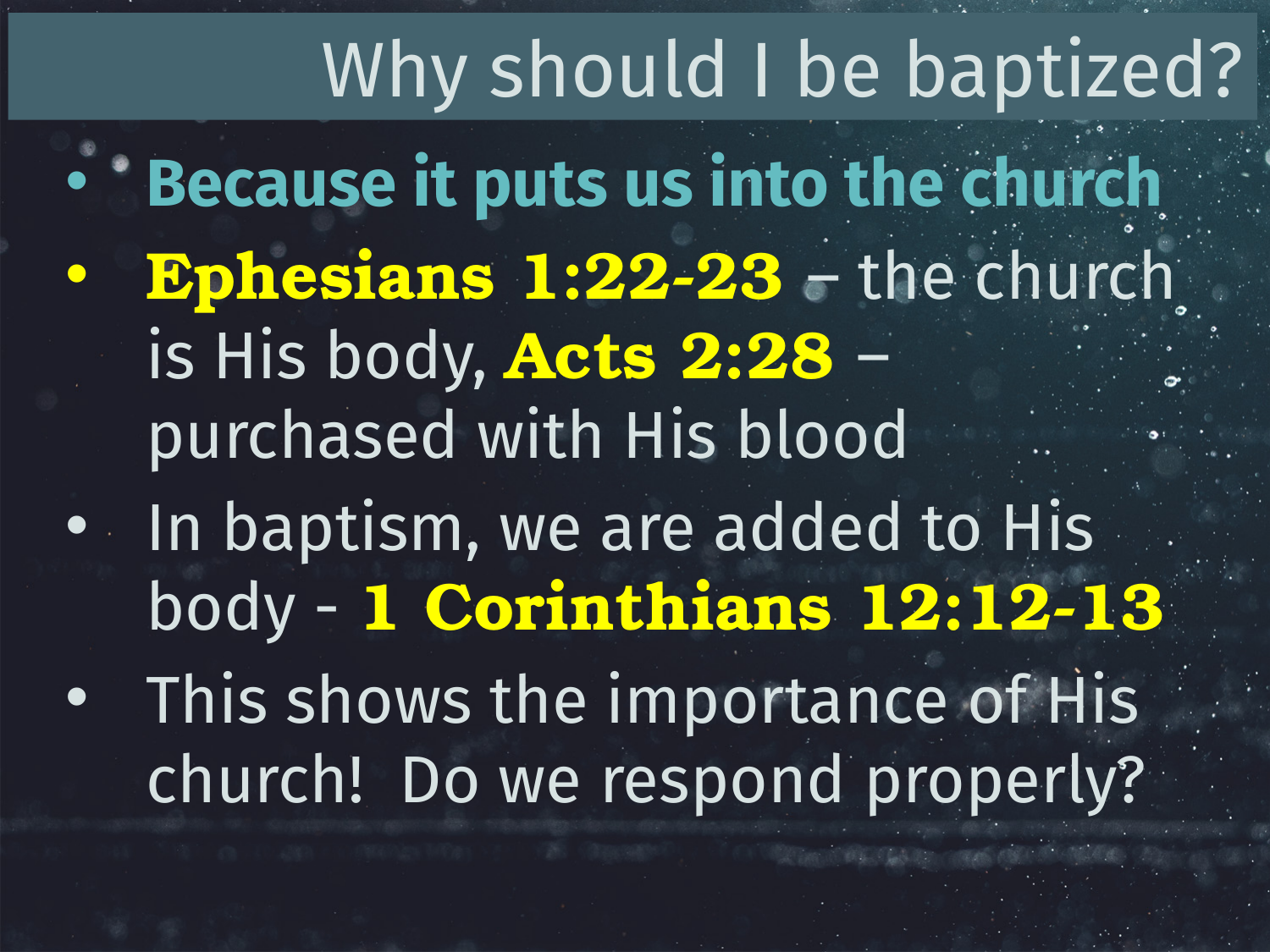

Why should I be baptized?
Because it puts us into the church
Ephesians 1:22-23 – the church is His body, Acts 2:28 – purchased with His blood
In baptism, we are added to His body - 1 Corinthians 12:12-13
This shows the importance of His church!  Do we respond properly?